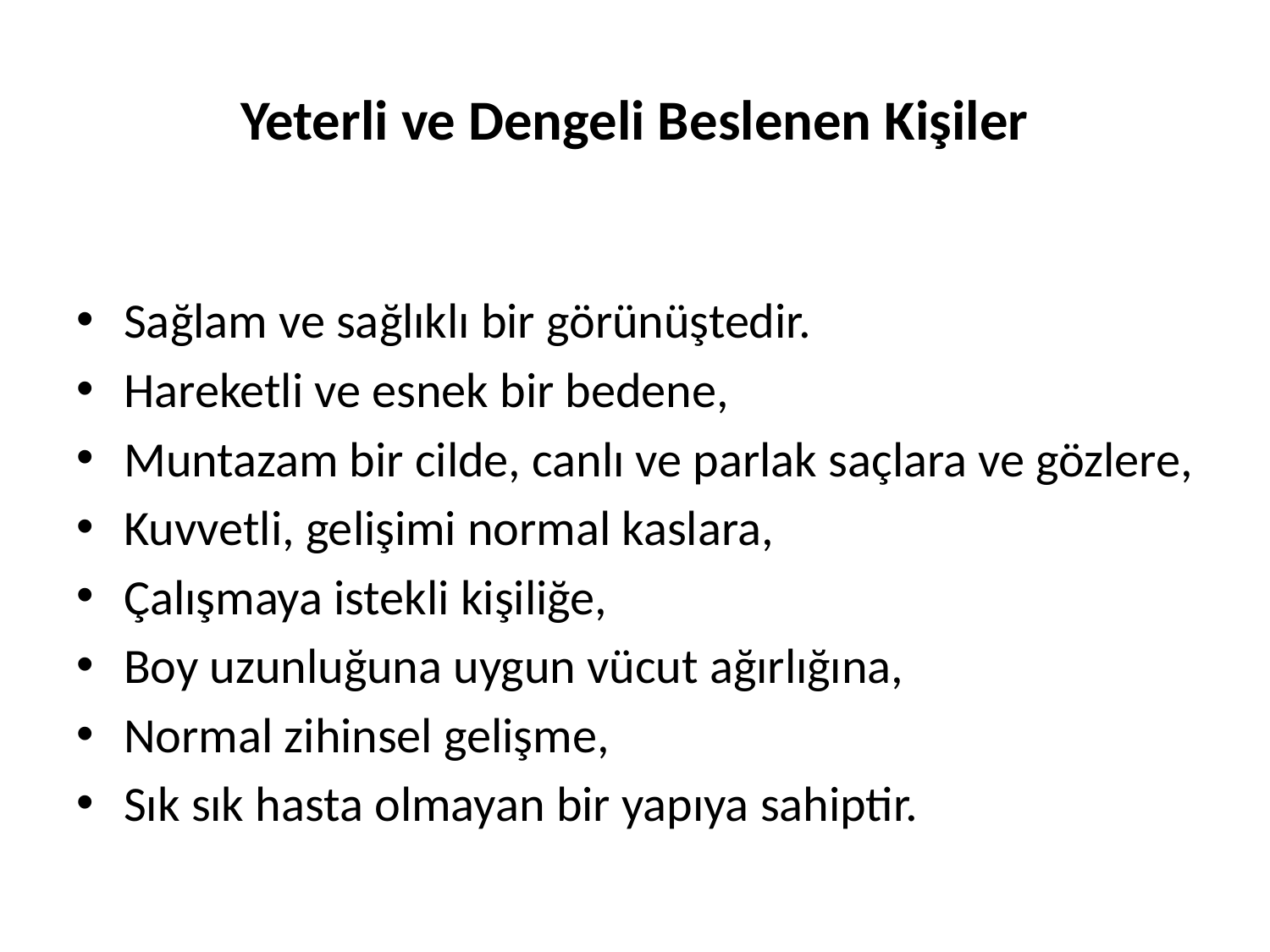

# Yeterli ve Dengeli Beslenen Kişiler

Sağlam ve sağlıklı bir görünüştedir.
Hareketli ve esnek bir bedene,
Muntazam bir cilde, canlı ve parlak saçlara ve gözlere,
Kuvvetli, gelişimi normal kaslara,
Çalışmaya istekli kişiliğe,
Boy uzunluğuna uygun vücut ağırlığına,
Normal zihinsel gelişme,
Sık sık hasta olmayan bir yapıya sahiptir.